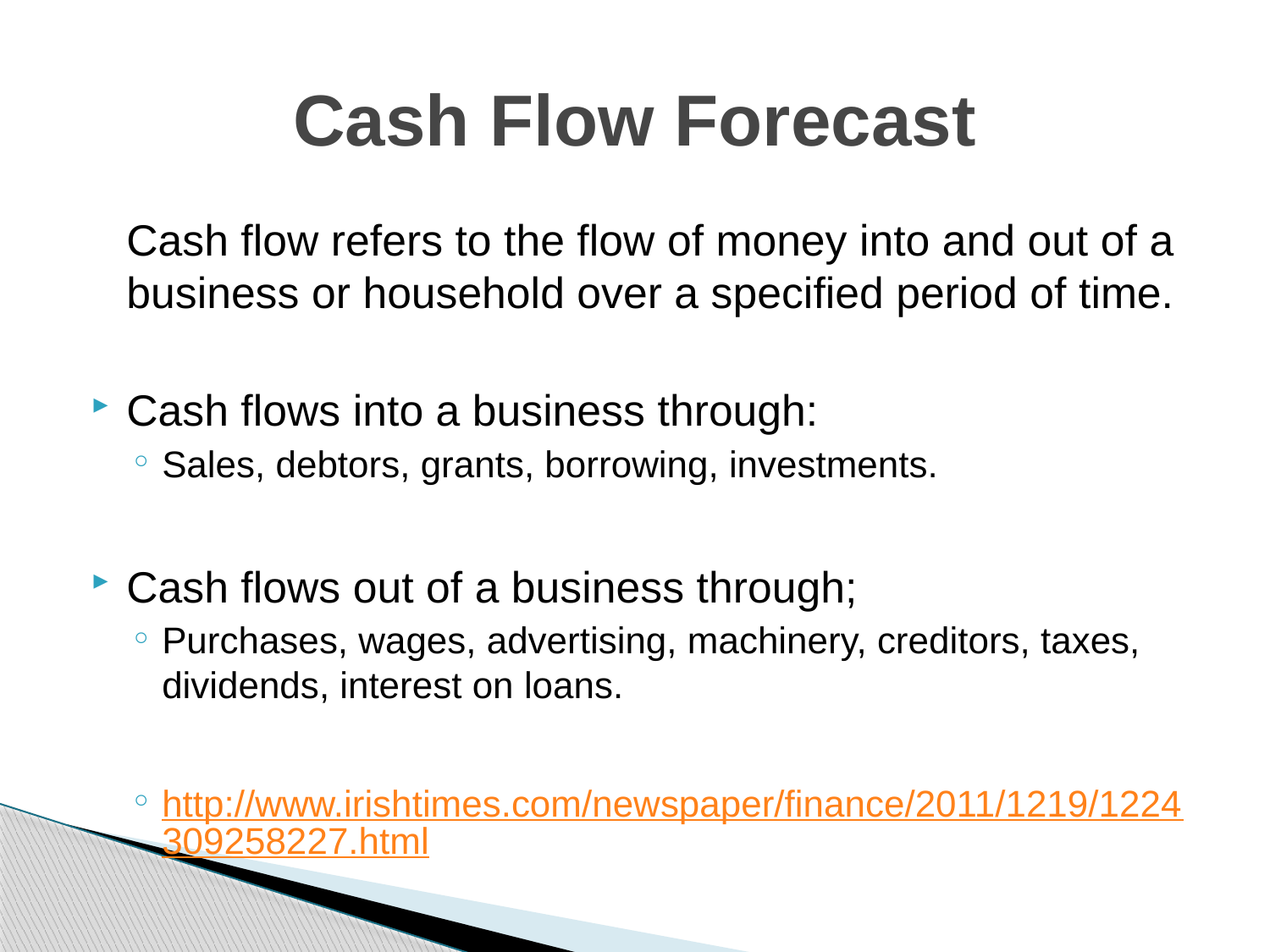

# Cash Flow Forecast
	Cash flow refers to the flow of money into and out of a business or household over a specified period of time.

Cash flows into a business through:
Sales, debtors, grants, borrowing, investments.

Cash flows out of a business through;
Purchases, wages, advertising, machinery, creditors, taxes, dividends, interest on loans.

http://www.irishtimes.com/newspaper/finance/2011/1219/1224309258227.html